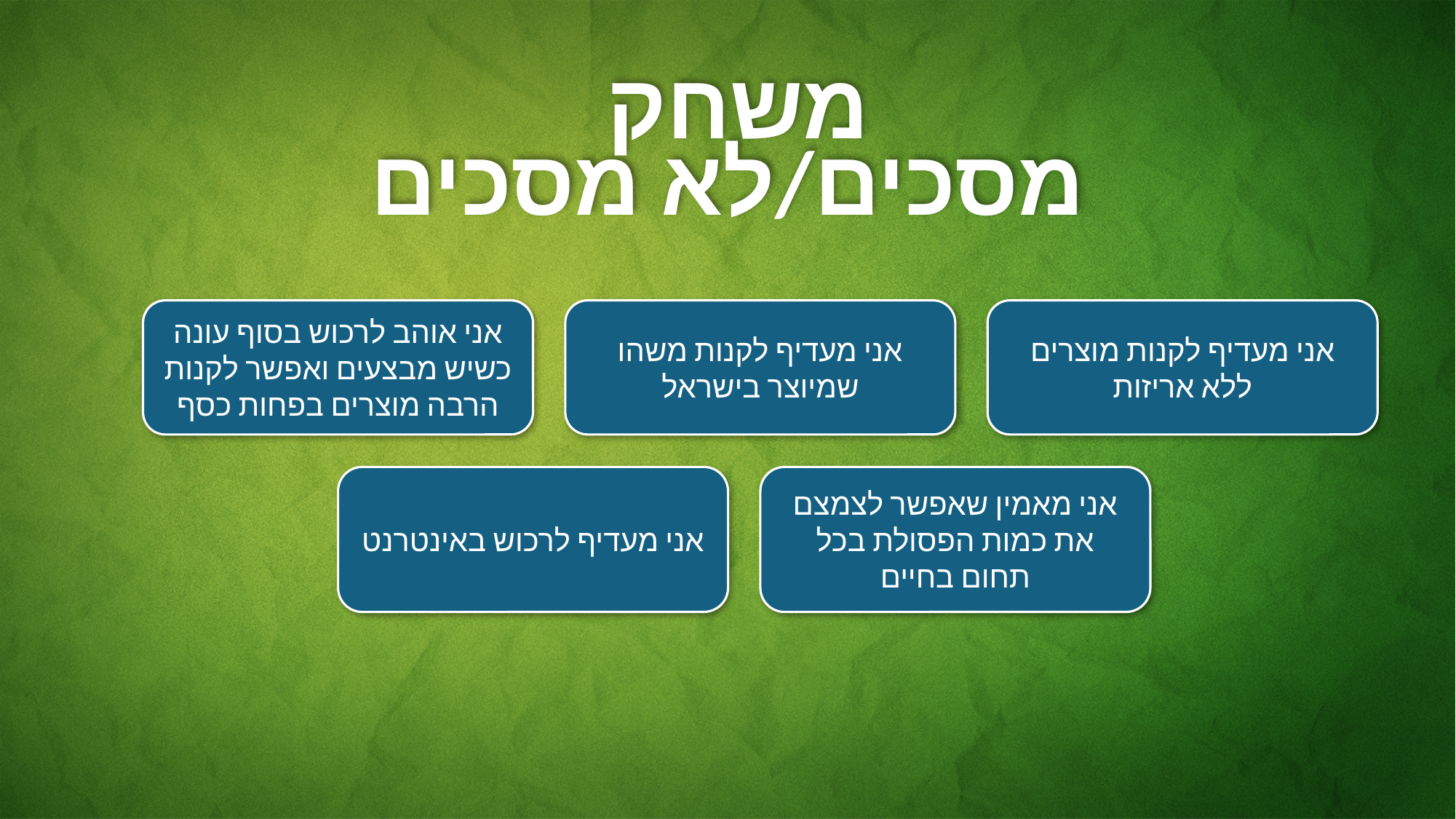

משחק
מסכים/לא מסכים
אני אוהב לרכוש בסוף עונה כשיש מבצעים ואפשר לקנות הרבה מוצרים בפחות כסף
אני מעדיף לקנות משהו שמיוצר בישראל
אני מעדיף לקנות מוצרים ללא אריזות
אני מעדיף לרכוש באינטרנט
אני מאמין שאפשר לצמצם את כמות הפסולת בכל תחום בחיים